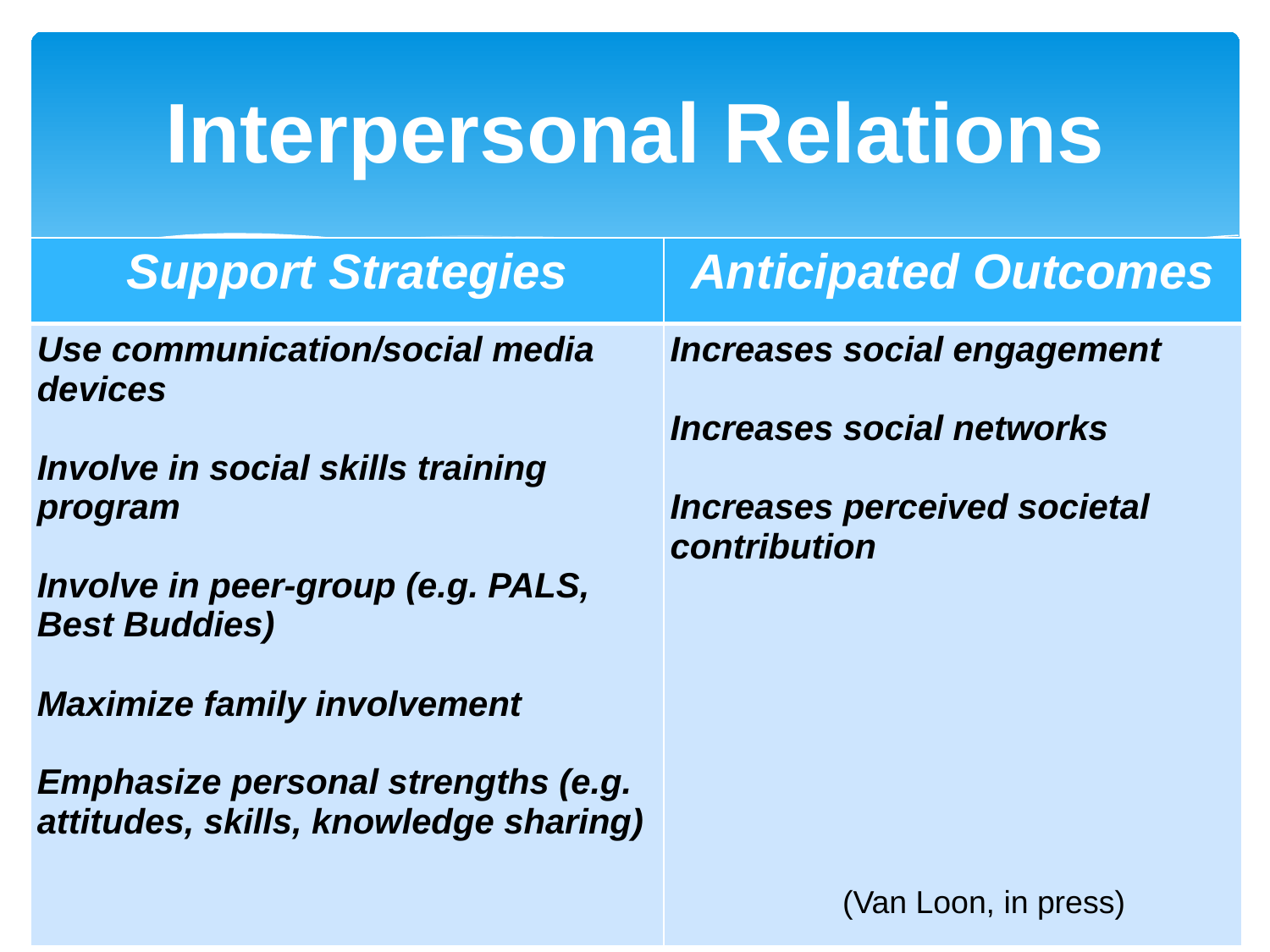

Interpersonal Relations
| Support Strategies | Anticipated Outcomes |
| --- | --- |
| Use communication/social media devices Involve in social skills training program Involve in peer-group (e.g. PALS, Best Buddies) Maximize family involvement Emphasize personal strengths (e.g. attitudes, skills, knowledge sharing) | Increases social engagement Increases social networks Increases perceived societal contribution |
(Van Loon, in press)